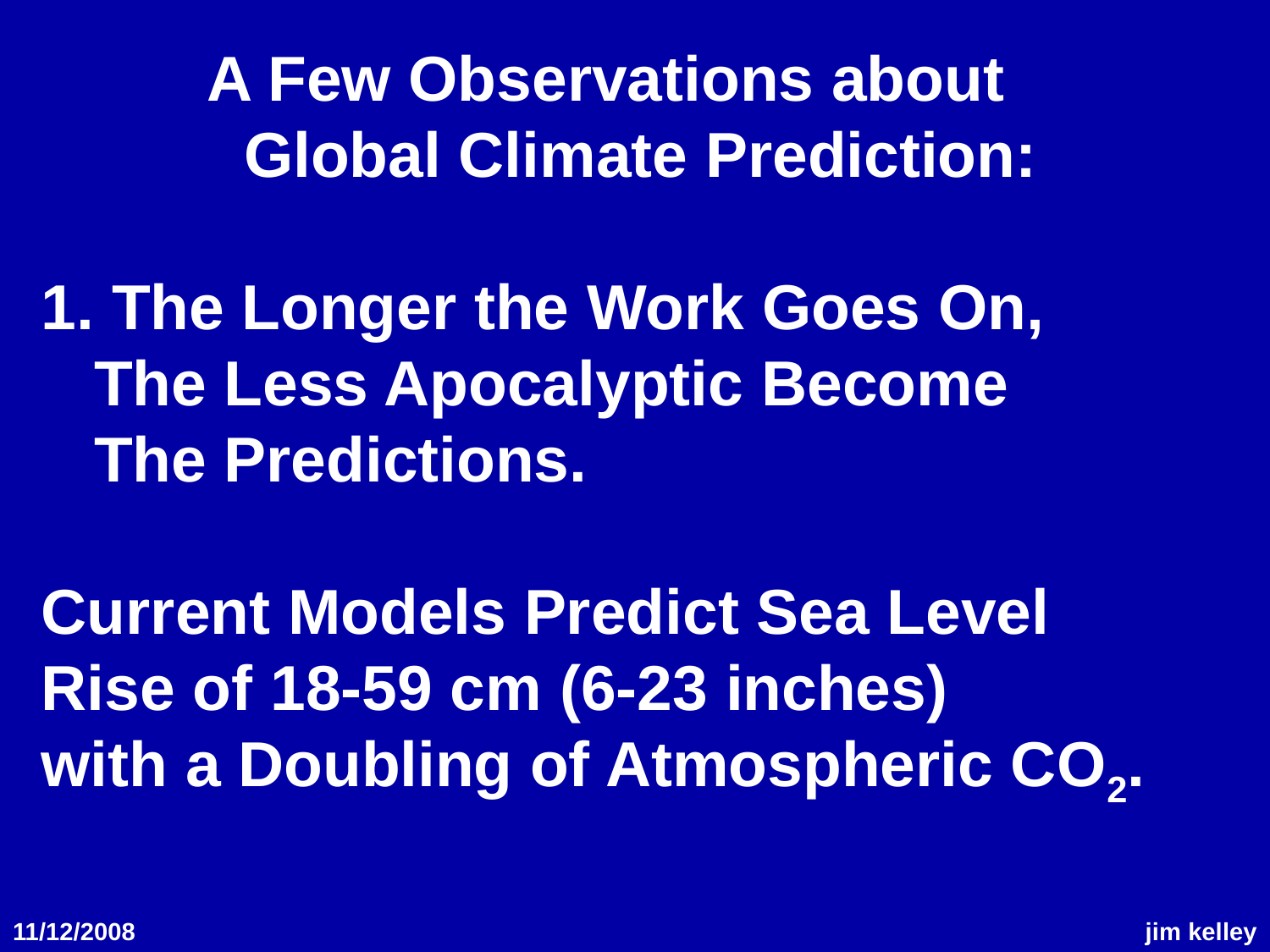

A Few Observations about
Global Climate Prediction:

1. The Longer the Work Goes On,
   The Less Apocalyptic Become
   The Predictions.

Current Models Predict Sea Level
Rise of 18-59 cm (6-23 inches)
with a Doubling of Atmospheric CO2.
11/12/2008
jim kelley